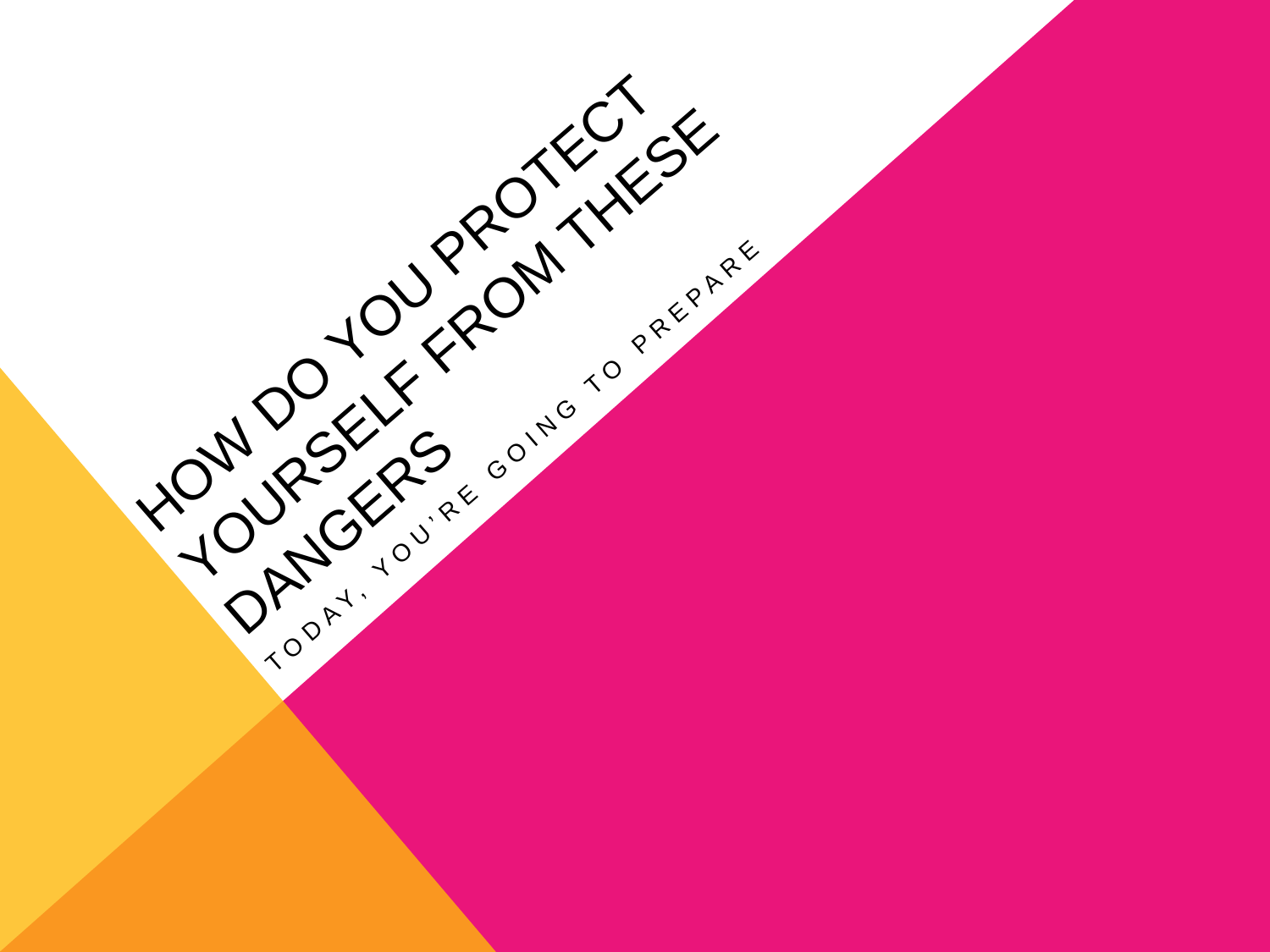

# How do you protect yourself from these Dangers
Today, you’re going to prepare